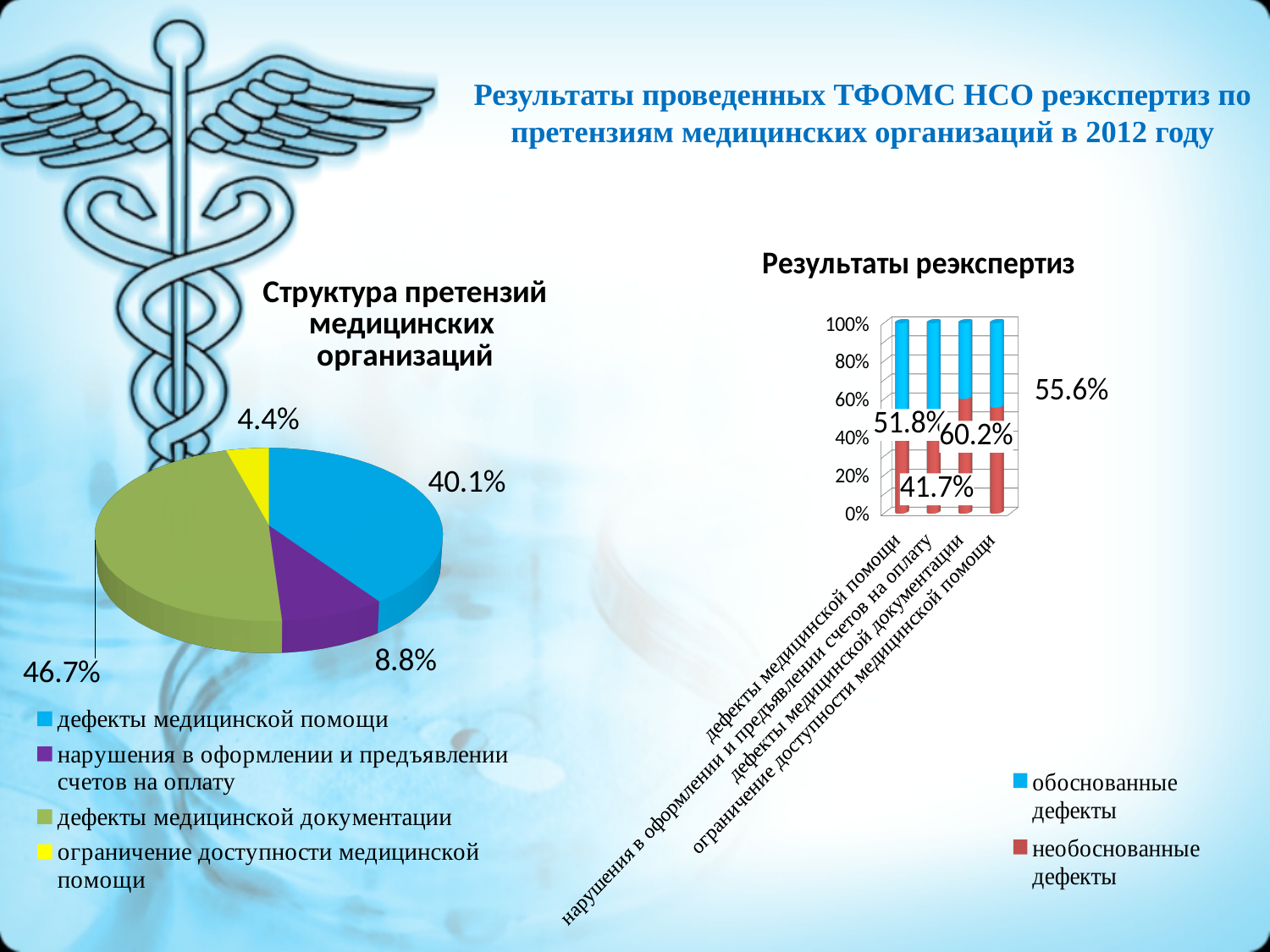

# Результаты проведенных ТФОМС НСО реэкспертиз по претензиям медицинских организаций в 2012 году

[unsupported chart]

[unsupported chart]